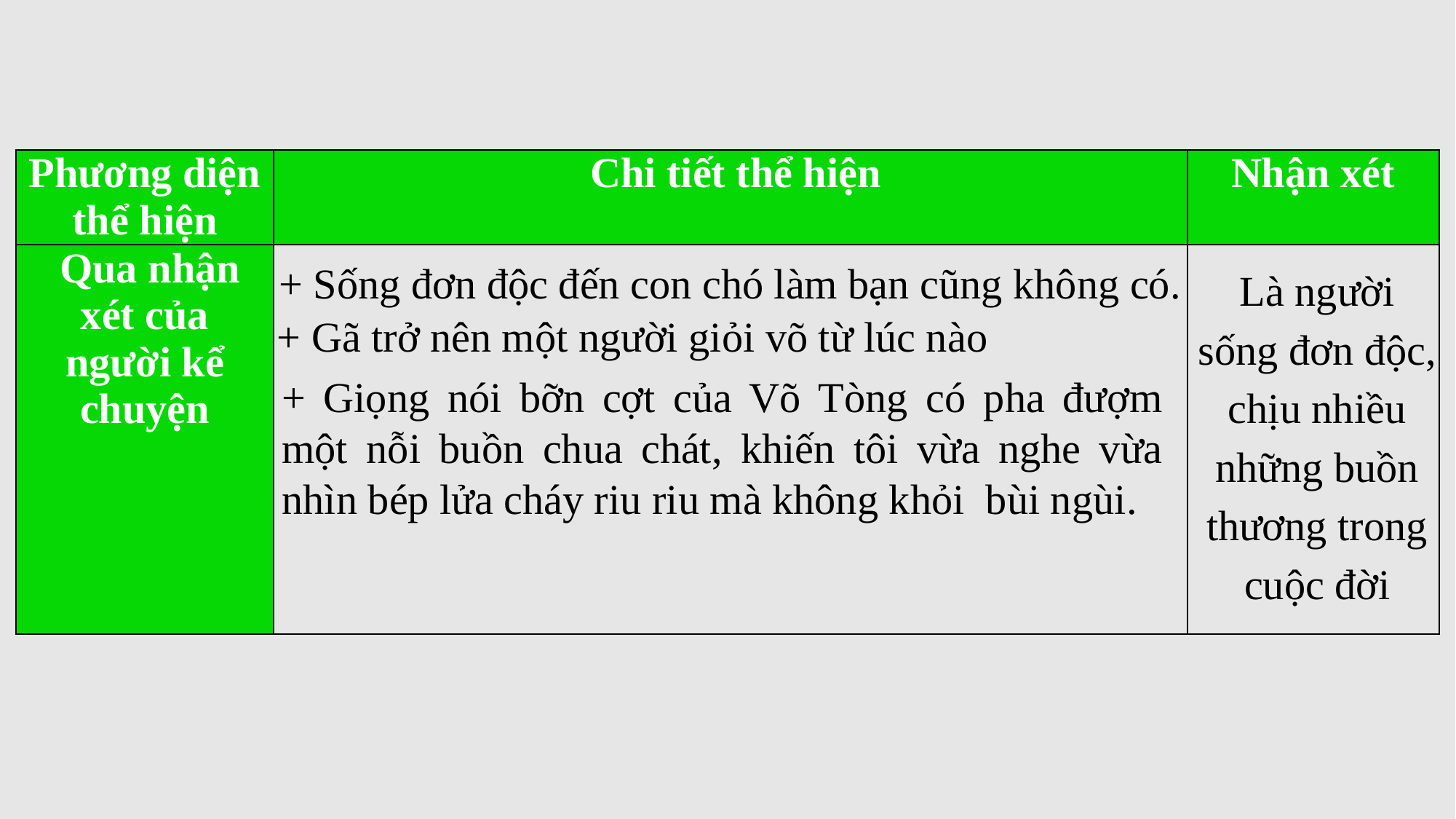

| Phương diện thể hiện | Chi tiết thể hiện | Nhận xét |
| --- | --- | --- |
| Qua nhận xét của người kể chuyện |  |  |
 + Sống đơn độc đến con chó làm bạn cũng không có.
Là người sống đơn độc, chịu nhiều những buồn thương trong cuộc đời
+ Gã trở nên một người giỏi võ từ lúc nào
+ Giọng nói bỡn cợt của Võ Tòng có pha đượm một nỗi buồn chua chát, khiến tôi vừa nghe vừa nhìn bép lửa cháy riu riu mà không khỏi  bùi ngùi.
| Phương diện thể hiện | Chi tiết thể hiện | Nhận xét |  |
| --- | --- | --- | --- |
|  |  |  |  |
| Qua lời của các nhân vật khác trong truyện | + Ngày xưa gã là một chàng trai hiền lành + Quý vợ rất mực +Bị địa chủ vu cho ăn chộm măng tre một mực cãi lại tên địa chủ quyền thế. + Bị đánh ba toong lên đầu…chém trả vào mặt. + Không trốn chạy... đường hoàng xách dao đến trước nhà việc bó tay chịu trói.. + Tù về vợ đã lấy lẽ địa chủ, con đã chết... gã chỉ kêu trời một tiếng rồi cười nhạt bỏ làng ra đi. + Hơn mười năm sống trơ trọi giữa rừng… không để mắt tới một người đàn bà nào nữa... càng trở nên kì dị hình tướng... + Nhưng ai cũng mến gã ở cái tính chất phác thật thà, lúc nào cũng sẵn sàng giúp đỡ mọi người mà không hề nghĩ đến chuyện người ta có đền đáp mình hay không. |  | Hiền lành, bộc trực, có lòng tốt thương người. |